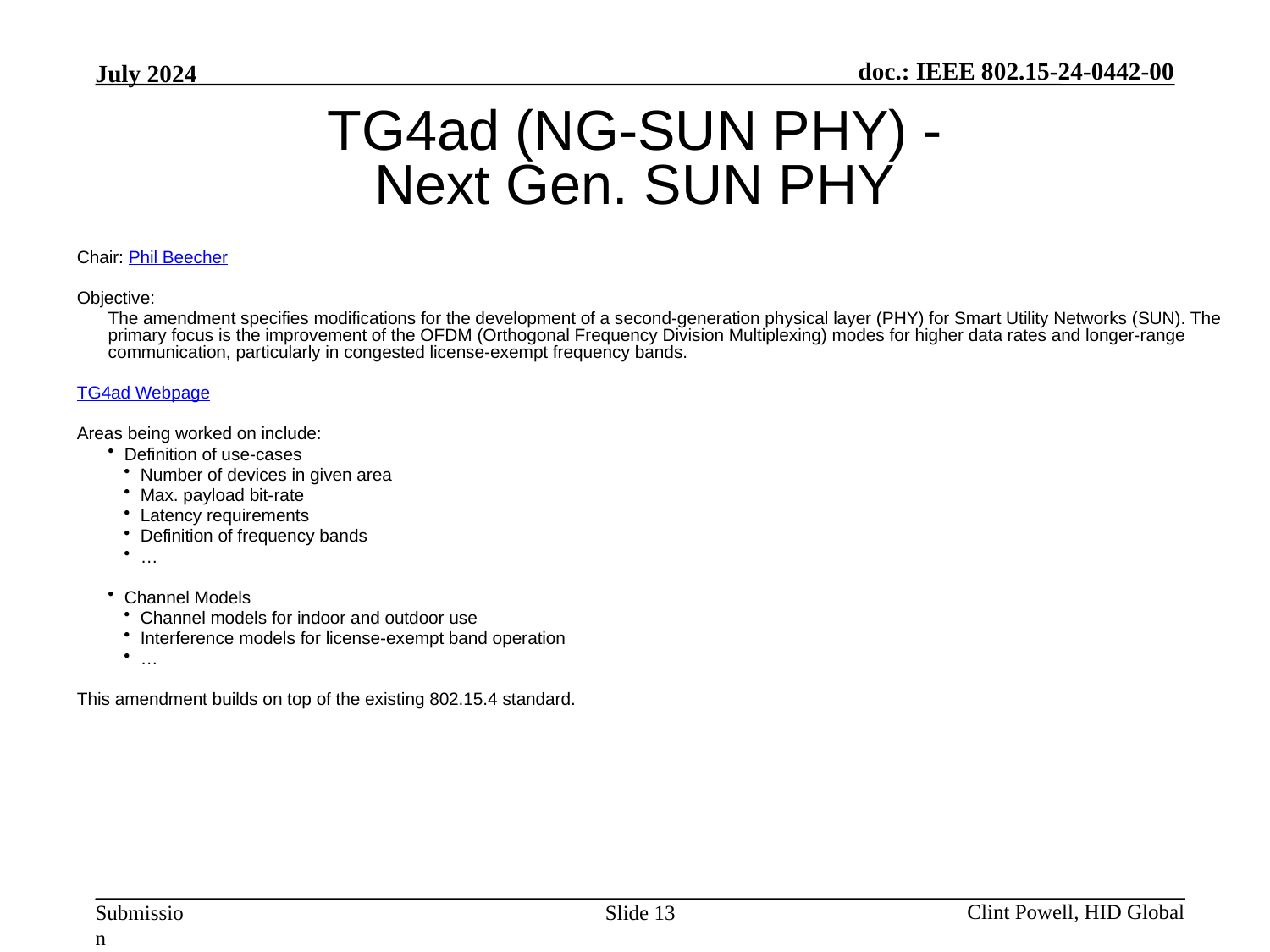

TG4ad (NG-SUN PHY) -
Next Gen. SUN PHY

Chair: Phil Beecher

Objective:
The amendment specifies modifications for the development of a second-generation physical layer (PHY) for Smart Utility Networks (SUN). The primary focus is the improvement of the OFDM (Orthogonal Frequency Division Multiplexing) modes for higher data rates and longer-range communication, particularly in congested license-exempt frequency bands.

TG4ad Webpage

Areas being worked on include:
Definition of use-cases
Number of devices in given area
Max. payload bit-rate
Latency requirements
Definition of frequency bands
…

Channel Models
Channel models for indoor and outdoor use
Interference models for license-exempt band operation
…

This amendment builds on top of the existing 802.15.4 standard.

Slide 13